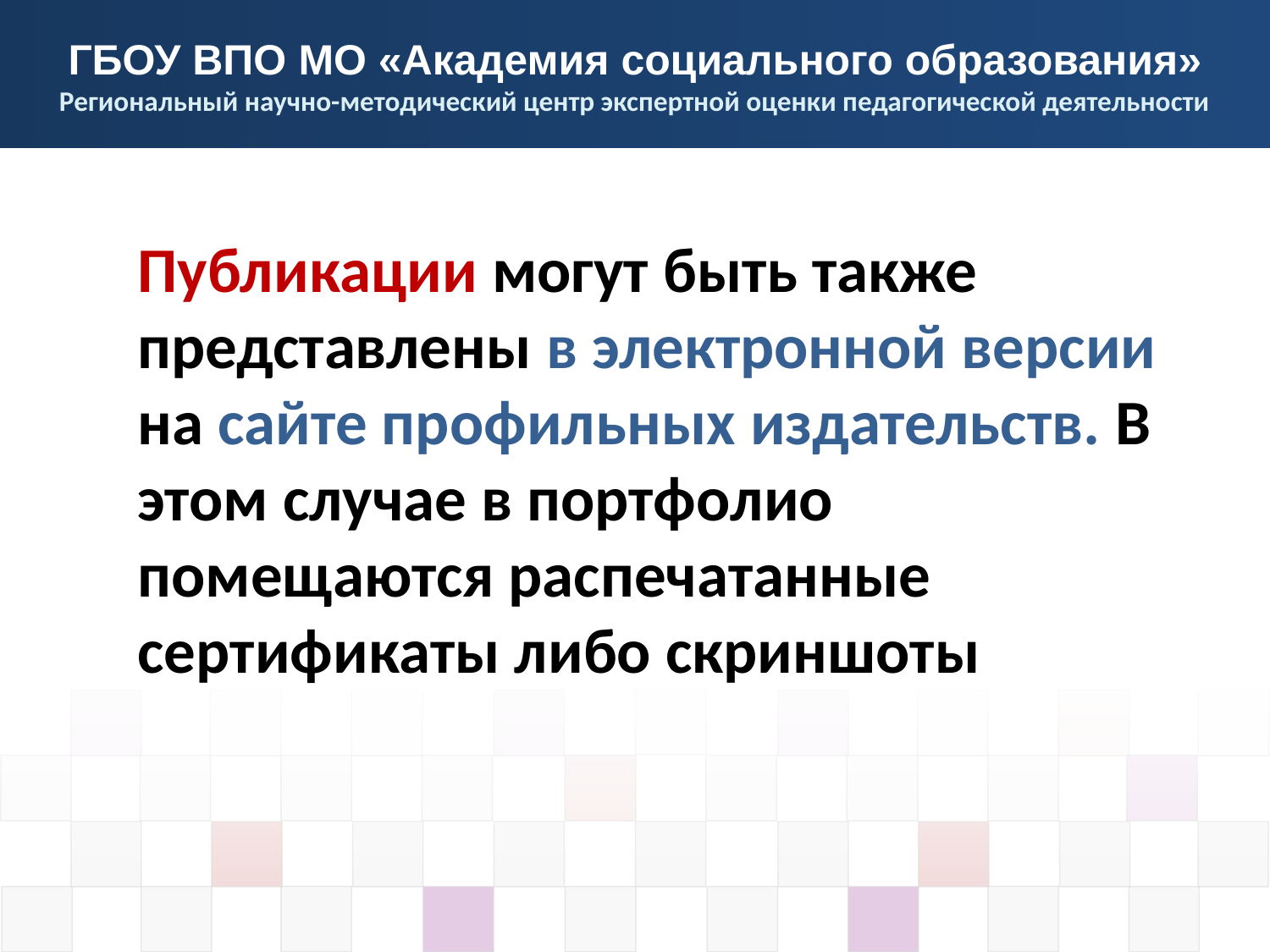

Публикации могут быть также представлены в электронной версии на сайте профильных издательств. В этом случае в портфолио помещаются распечатанные сертификаты либо скриншоты